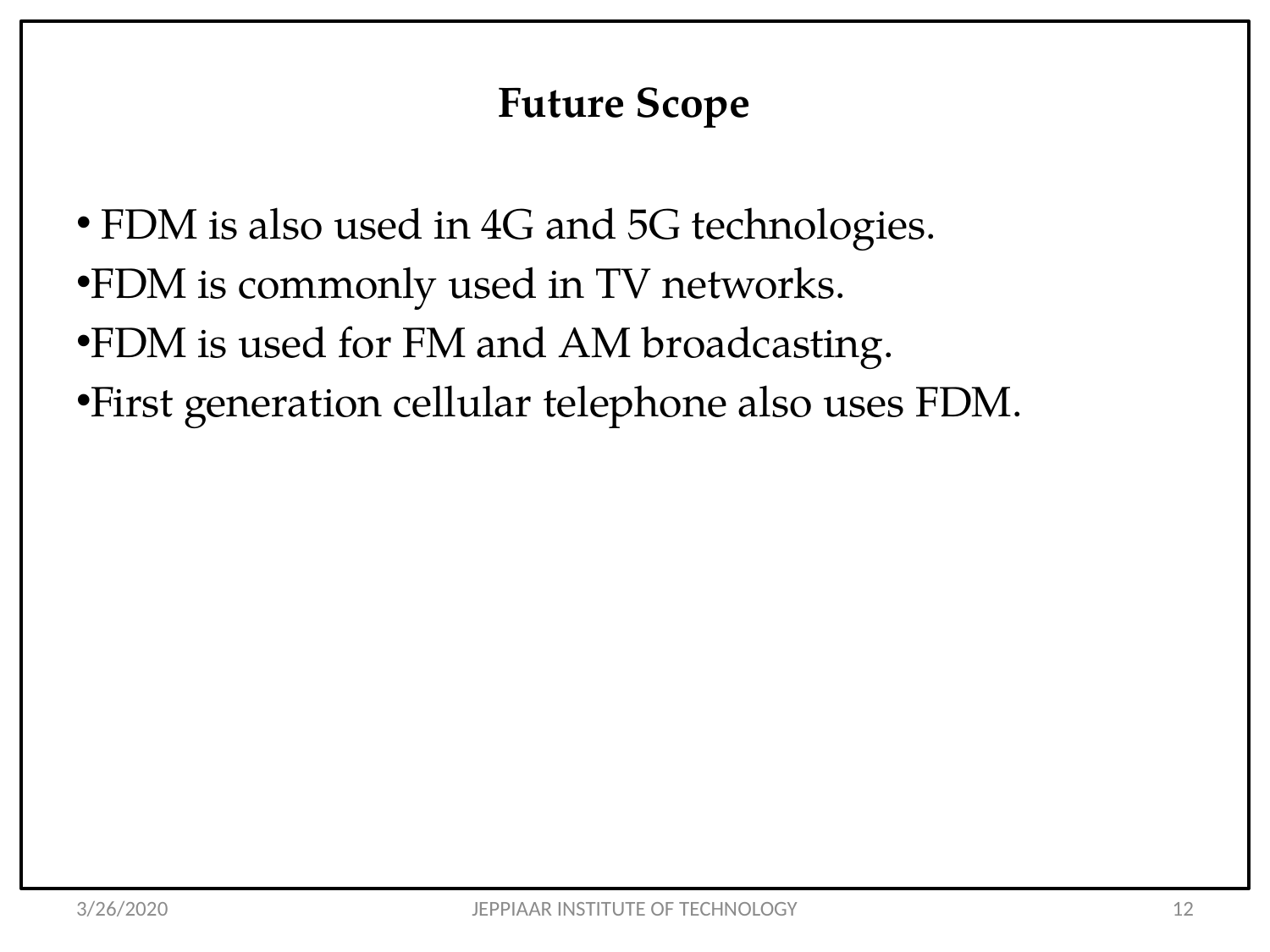

# Future Scope
 FDM is also used in 4G and 5G technologies.
FDM is commonly used in TV networks.
FDM is used for FM and AM broadcasting.
First generation cellular telephone also uses FDM.

3/26/2020
JEPPIAAR INSTITUTE OF TECHNOLOGY
12